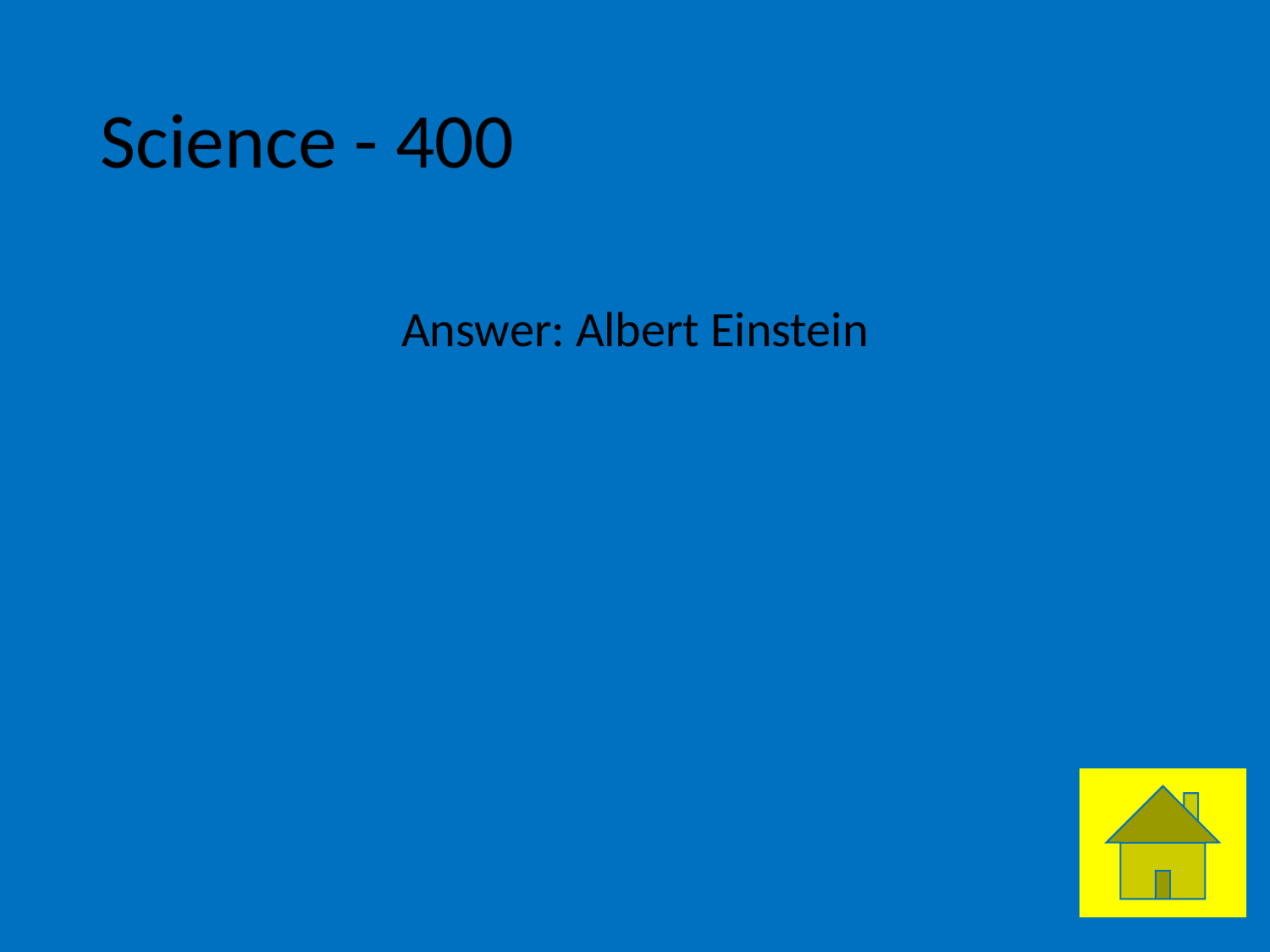

# Science - 400
Answer: Albert Einstein